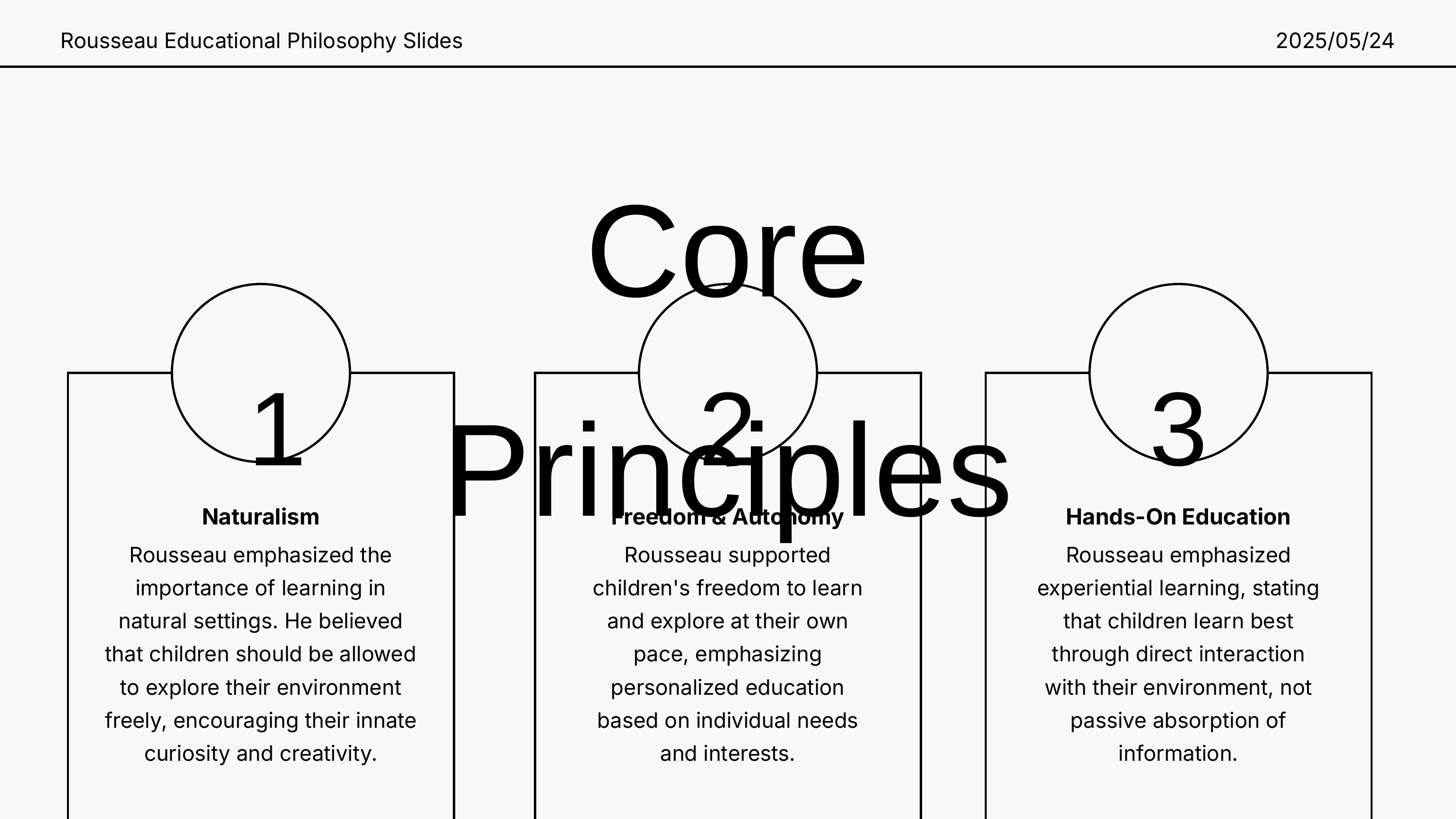

Rousseau Educational Philosophy Slides
2025/05/24
Core Principles

1
2
3

Naturalism
Freedom & Autonomy
Hands-On Education
Rousseau emphasized the importance of learning in natural settings. He believed that children should be allowed to explore their environment freely, encouraging their innate curiosity and creativity.
Rousseau supported children's freedom to learn and explore at their own pace, emphasizing personalized education based on individual needs and interests.
Rousseau emphasized experiential learning, stating that children learn best through direct interaction with their environment, not passive absorption of information.